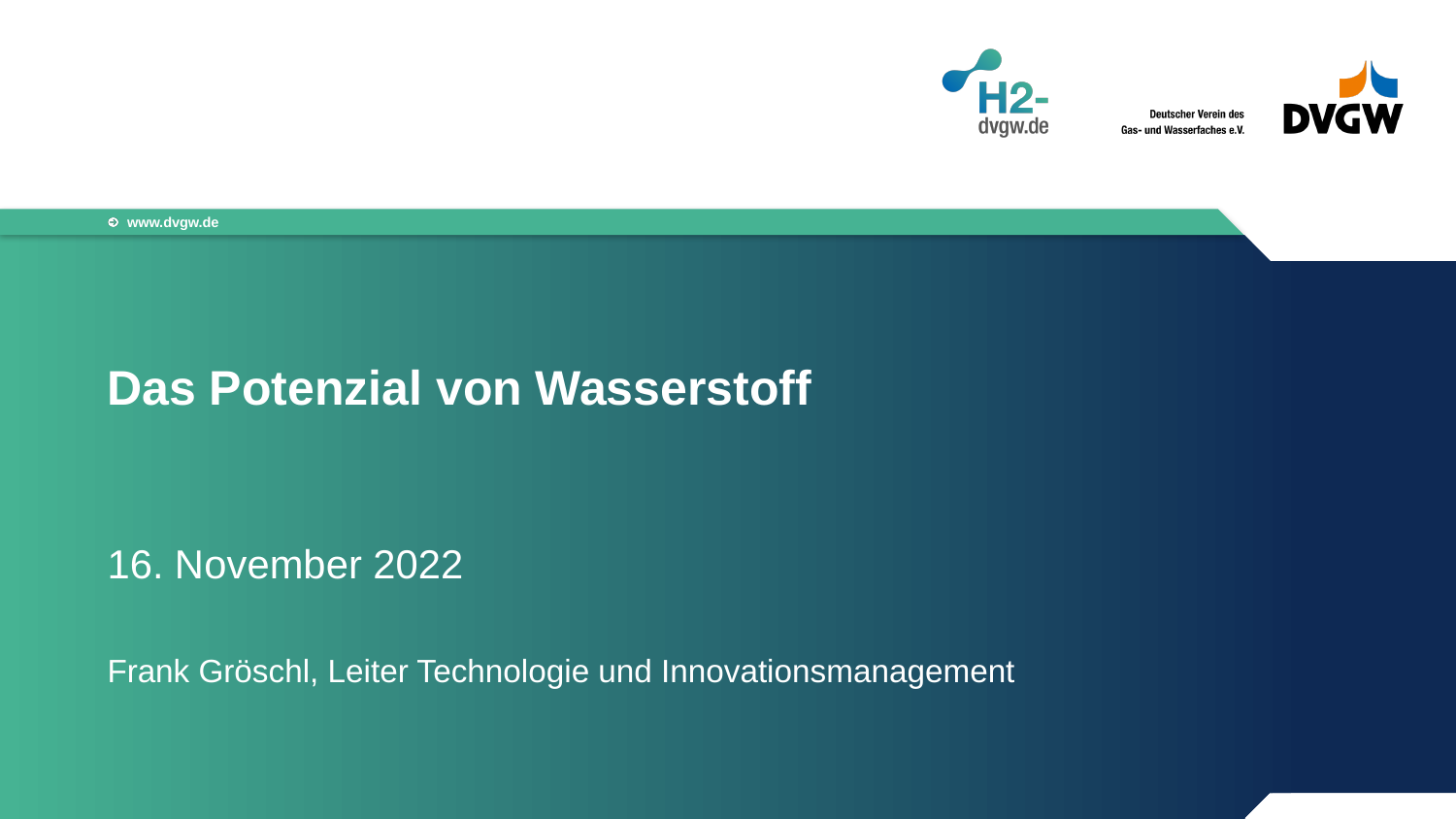

Das Potenzial von Wasserstoff
16. November 2022
Frank Gröschl, Leiter Technologie und Innovationsmanagement